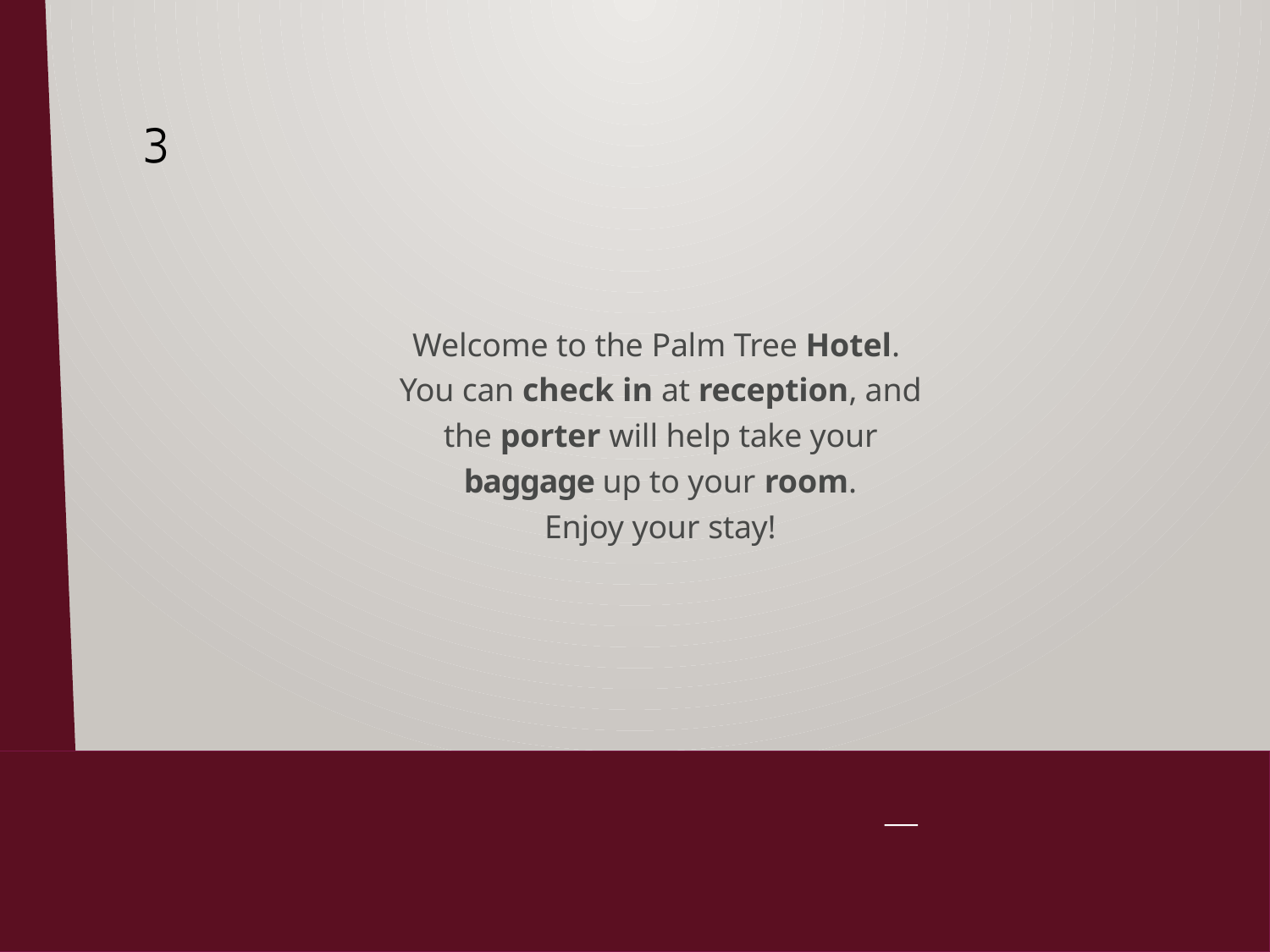

3
Welcome to the Palm Tree Hotel.  You can check in at reception, and  the porter will help take your  baggage up to your room.
Enjoy your stay!